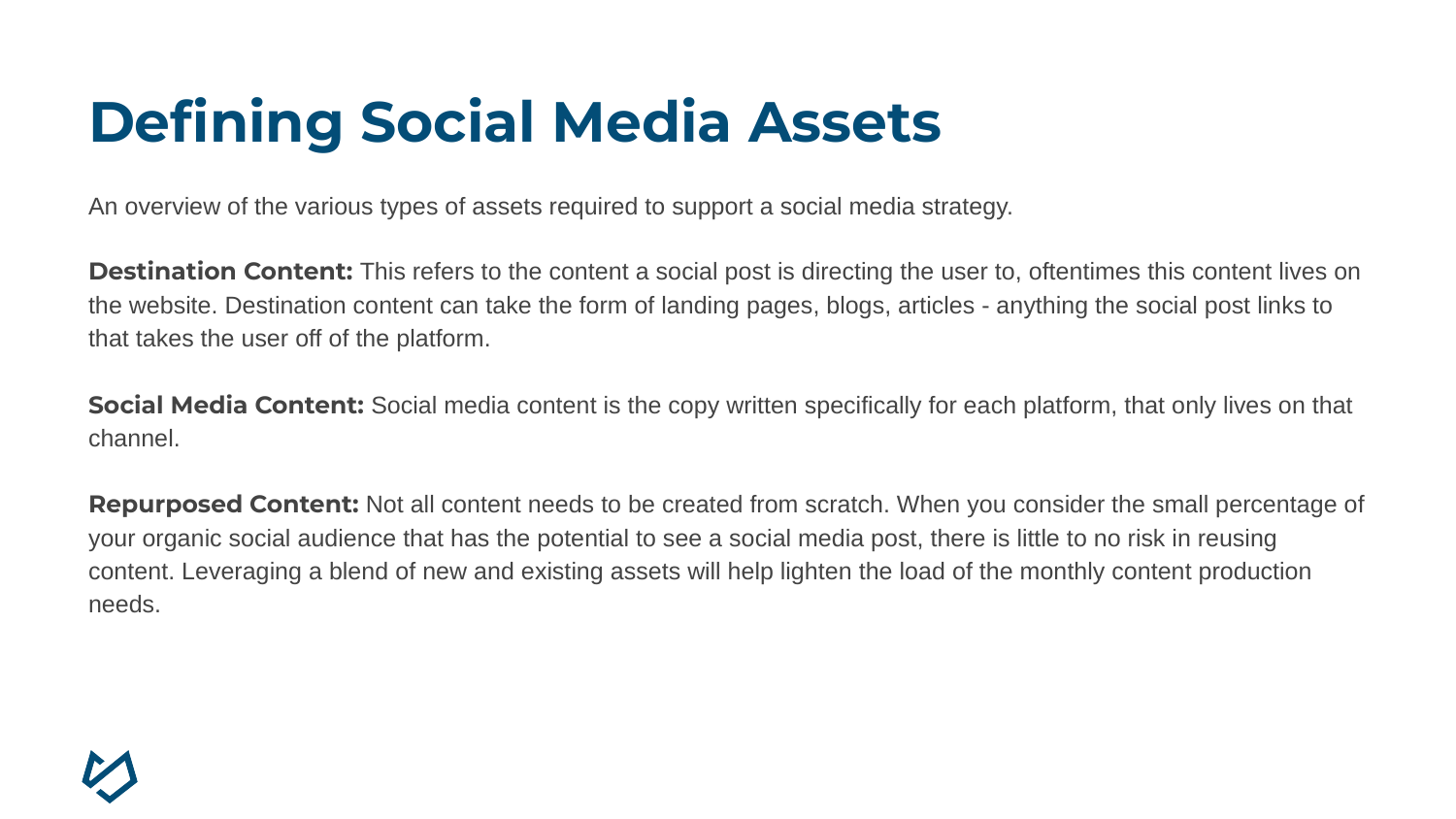

# Defining Social Media Assets
An overview of the various types of assets required to support a social media strategy.
Destination Content: This refers to the content a social post is directing the user to, oftentimes this content lives on the website. Destination content can take the form of landing pages, blogs, articles - anything the social post links to that takes the user off of the platform.
Social Media Content: Social media content is the copy written specifically for each platform, that only lives on that channel.
Repurposed Content: Not all content needs to be created from scratch. When you consider the small percentage of your organic social audience that has the potential to see a social media post, there is little to no risk in reusing content. Leveraging a blend of new and existing assets will help lighten the load of the monthly content production needs.